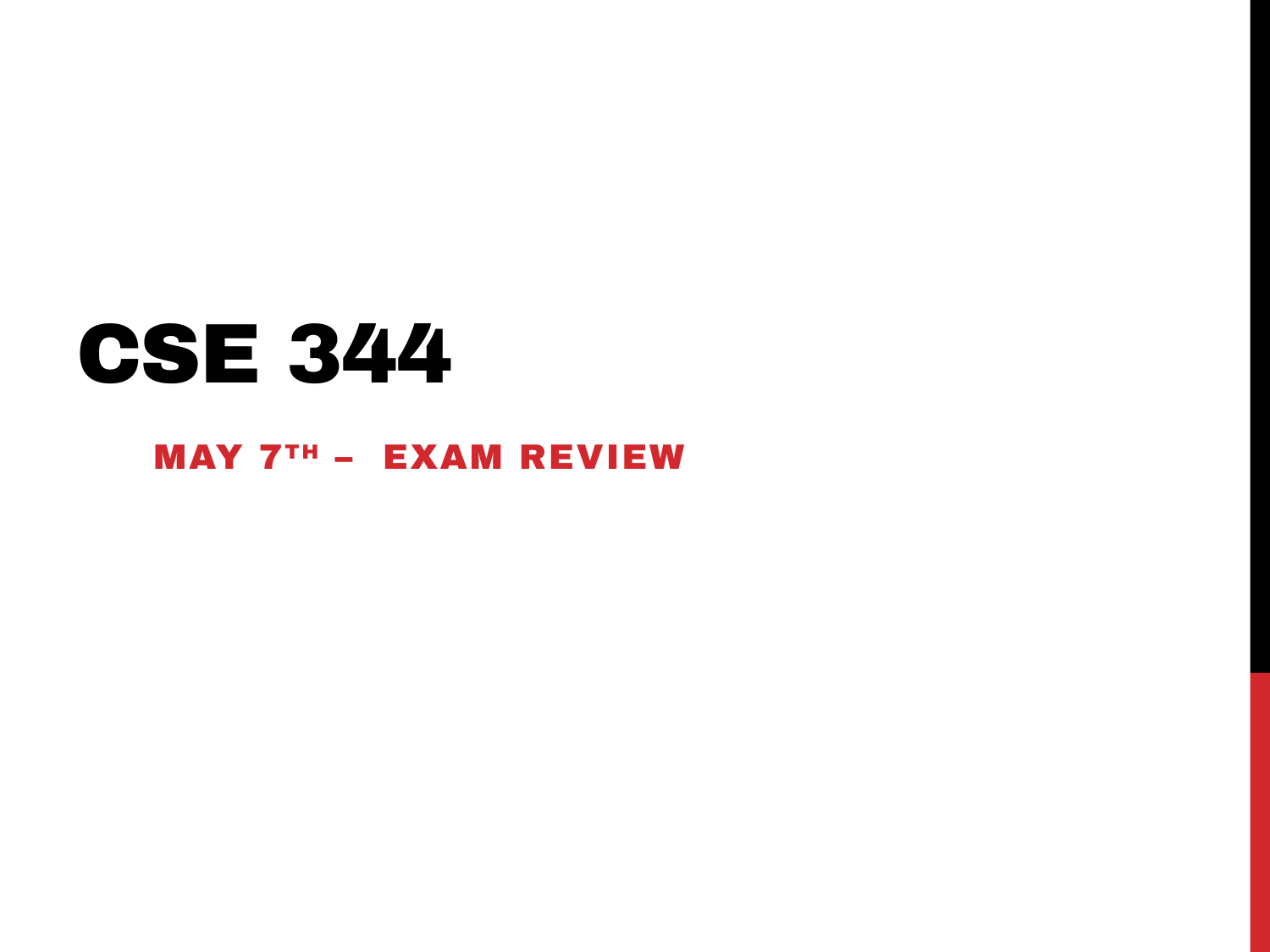

# Cse 344
May 7th –  Exam Review